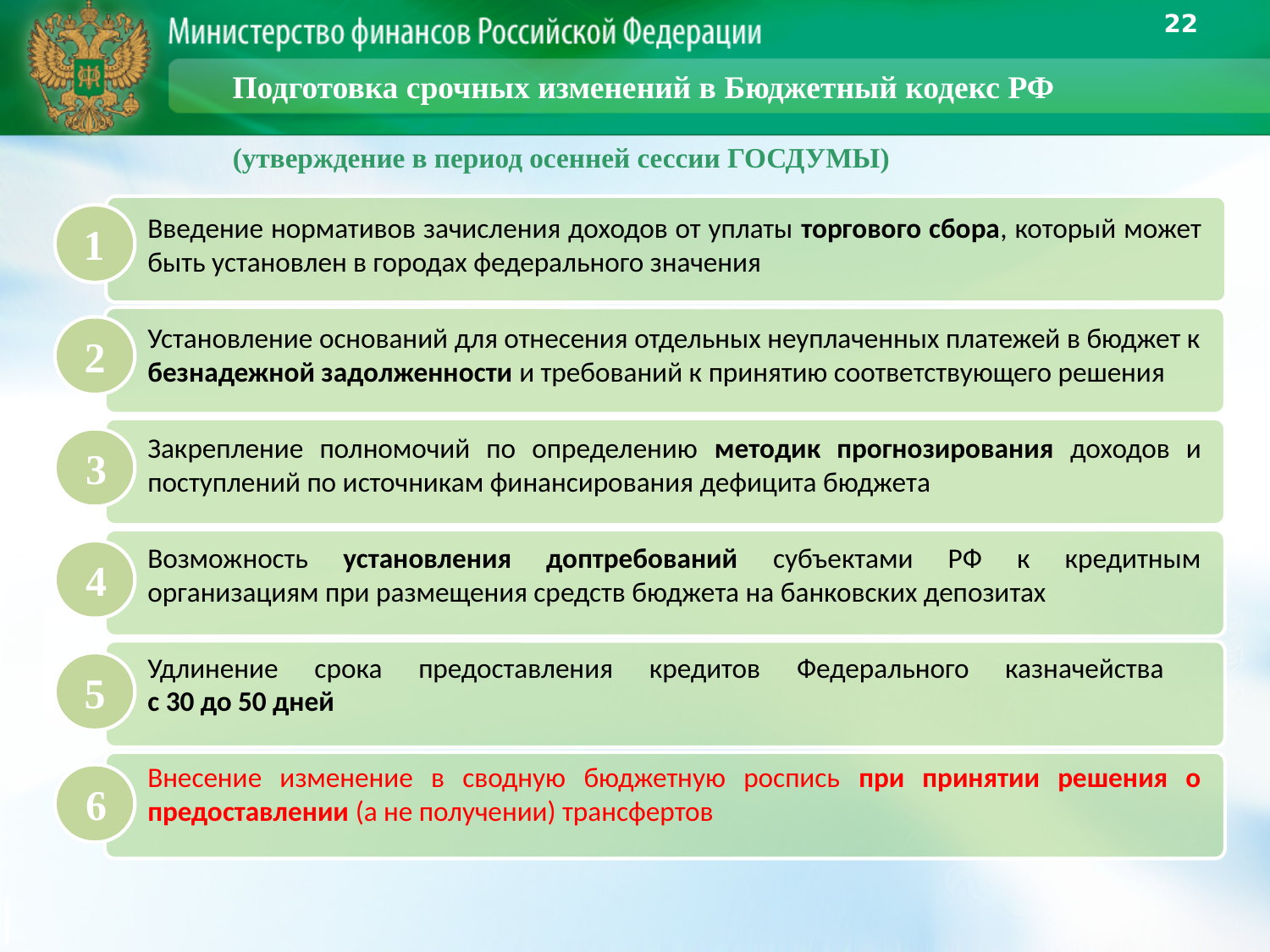

22
# Подготовка срочных изменений в Бюджетный кодекс РФ
(утверждение в период осенней сессии ГОСДУМЫ)

Введение нормативов зачисления доходов от уплаты торгового сбора, который может быть установлен в городах федерального значения
Установление оснований для отнесения отдельных неуплаченных платежей в бюджет к безнадежной задолженности и требований к принятию соответствующего решения
Закрепление полномочий по определению методик прогнозирования доходов и поступлений по источникам финансирования дефицита бюджета
Возможность установления доптребований субъектами РФ к кредитным организациям при размещения средств бюджета на банковских депозитах
Удлинение срока предоставления кредитов Федерального казначейства
с 30 до 50 дней
Внесение изменение в сводную бюджетную роспись при принятии решения о предоставлении (а не получении) трансфертов

1

2

3

4

5

6